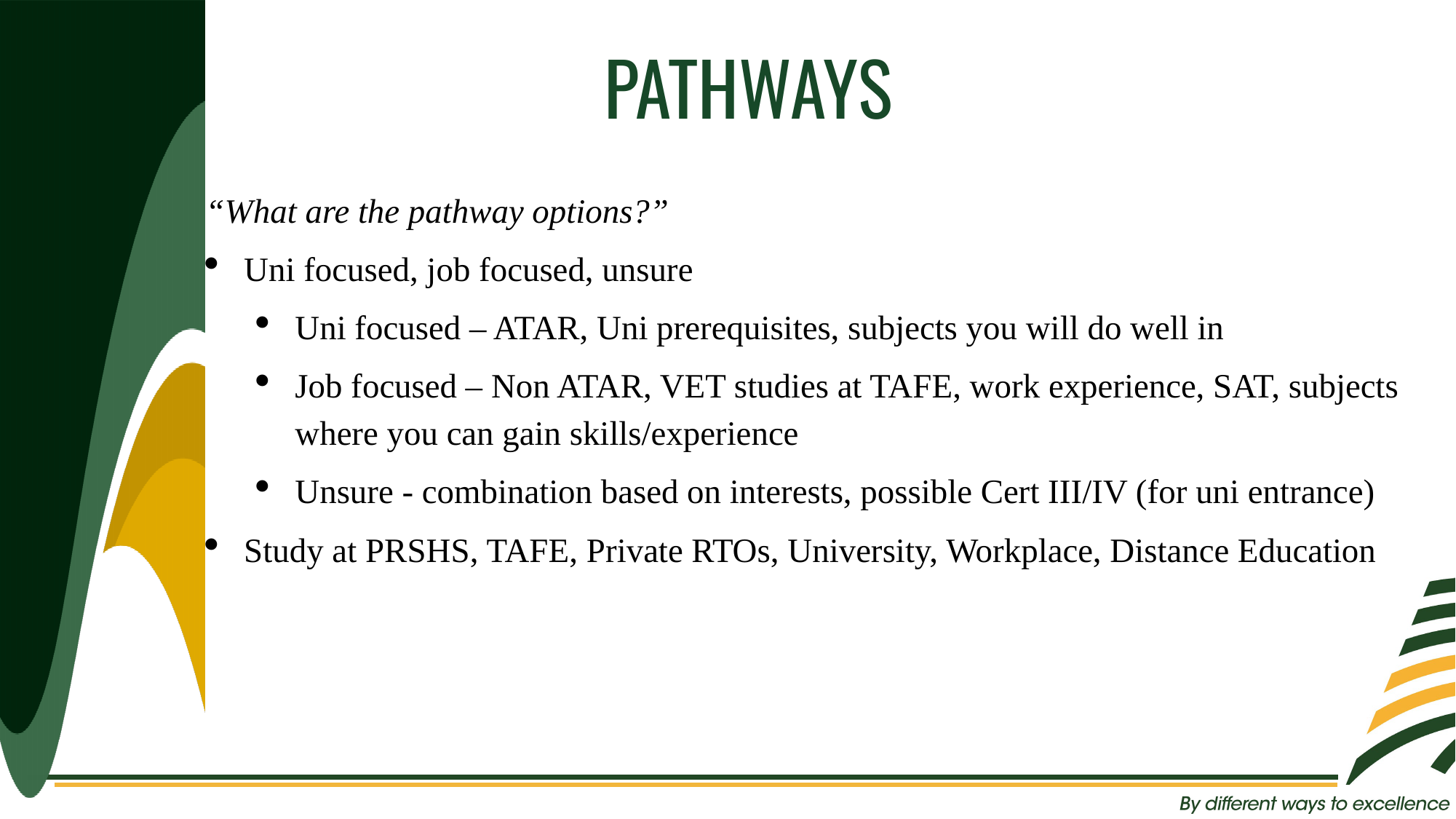

PATHWAYS
“What are the pathway options?”
Uni focused, job focused, unsure
Uni focused – ATAR, Uni prerequisites, subjects you will do well in
Job focused – Non ATAR, VET studies at TAFE, work experience, SAT, subjects where you can gain skills/experience
Unsure - combination based on interests, possible Cert III/IV (for uni entrance)
Study at PRSHS, TAFE, Private RTOs, University, Workplace, Distance Education